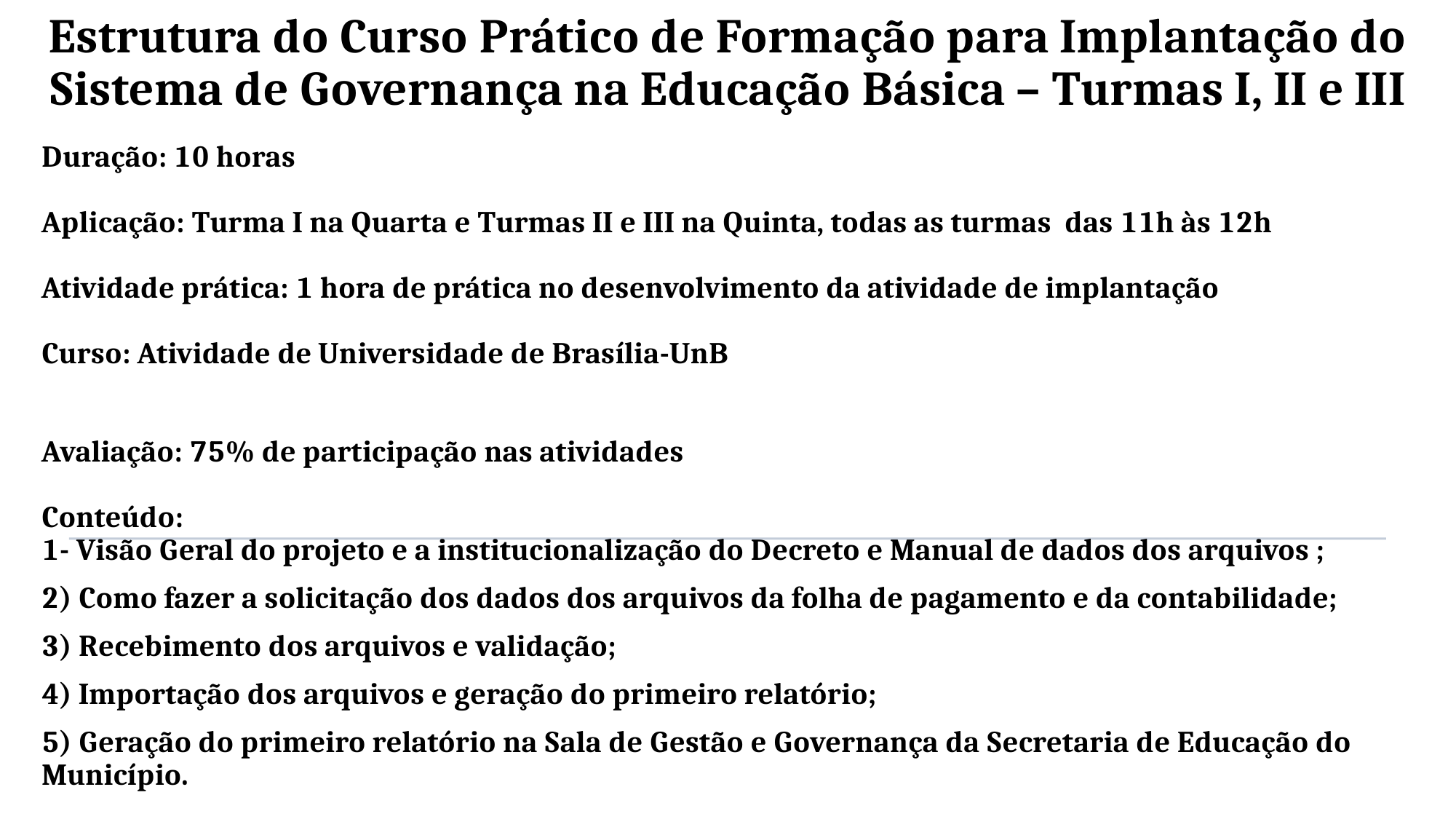

Estrutura do Curso Prático de Formação para Implantação do Sistema de Governança na Educação Básica – Turmas I, II e III
A

Duração: 10 horas

Aplicação: Turma I na Quarta e Turmas II e III na Quinta, todas as turmas  das 11h às 12h

Atividade prática: 1 hora de prática no desenvolvimento da atividade de implantação

Curso: Atividade de Universidade de Brasília-UnB

Avaliação: 75% de participação nas atividades

Conteúdo:
1- Visão Geral do projeto e a institucionalização do Decreto e Manual de dados dos arquivos ;
2) Como fazer a solicitação dos dados dos arquivos da folha de pagamento e da contabilidade;
3) Recebimento dos arquivos e validação;
4) Importação dos arquivos e geração do primeiro relatório;
5) Geração do primeiro relatório na Sala de Gestão e Governança da Secretaria de Educação do Município.